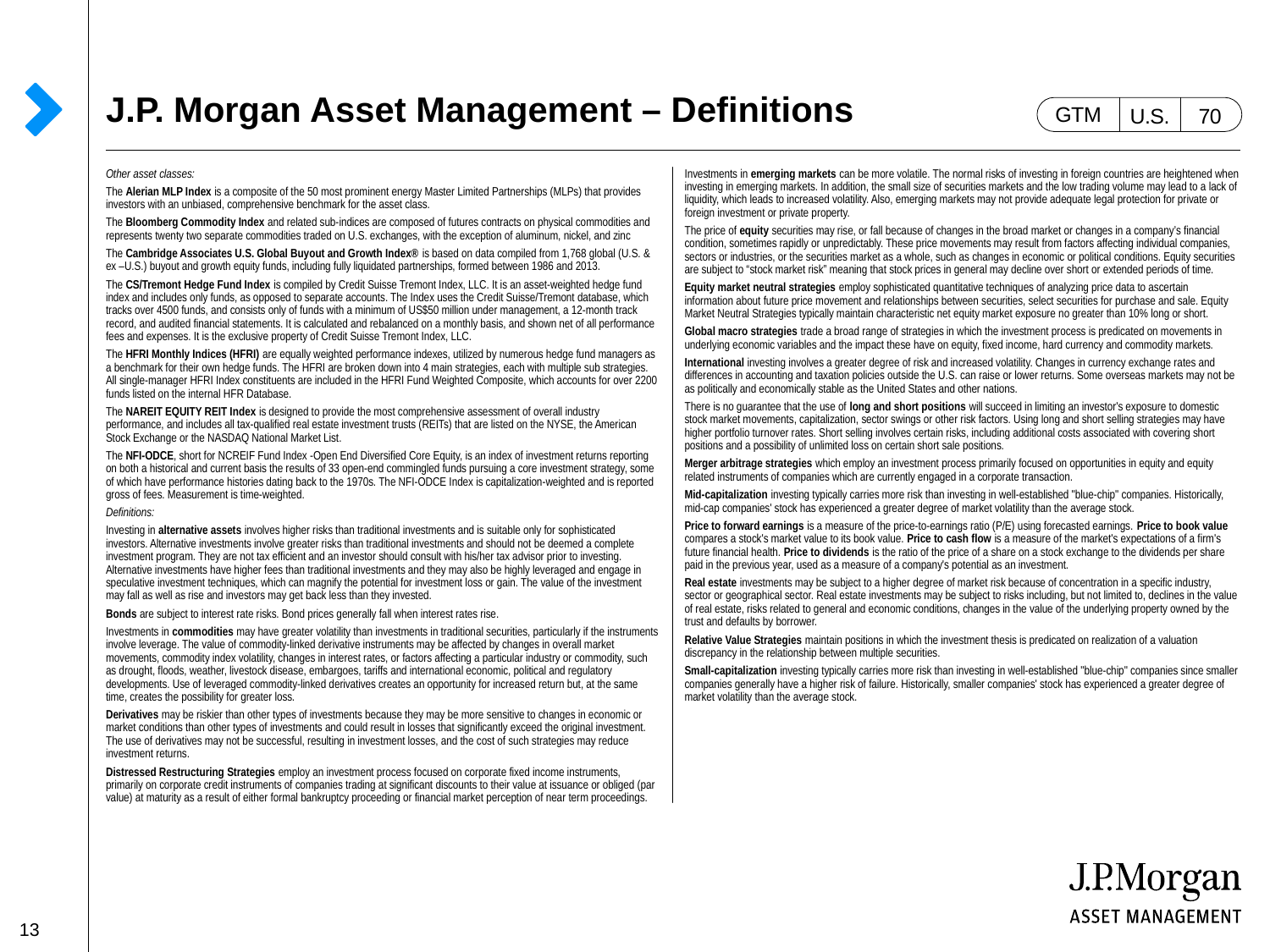

# J.P. Morgan Asset Management – Definitions
U.S.
70
GTM
Other asset classes:
The Alerian MLP Index is a composite of the 50 most prominent energy Master Limited Partnerships (MLPs) that provides investors with an unbiased, comprehensive benchmark for the asset class.
The Bloomberg Commodity Index and related sub-indices are composed of futures contracts on physical commodities and represents twenty two separate commodities traded on U.S. exchanges, with the exception of aluminum, nickel, and zinc
The Cambridge Associates U.S. Global Buyout and Growth Index® is based on data compiled from 1,768 global (U.S. & ex –U.S.) buyout and growth equity funds, including fully liquidated partnerships, formed between 1986 and 2013.
The CS/Tremont Hedge Fund Index is compiled by Credit Suisse Tremont Index, LLC. It is an asset-weighted hedge fund index and includes only funds, as opposed to separate accounts. The Index uses the Credit Suisse/Tremont database, which tracks over 4500 funds, and consists only of funds with a minimum of US$50 million under management, a 12-month track record, and audited financial statements. It is calculated and rebalanced on a monthly basis, and shown net of all performance fees and expenses. It is the exclusive property of Credit Suisse Tremont Index, LLC.
The HFRI Monthly Indices (HFRI) are equally weighted performance indexes, utilized by numerous hedge fund managers as a benchmark for their own hedge funds. The HFRI are broken down into 4 main strategies, each with multiple sub strategies. All single-manager HFRI Index constituents are included in the HFRI Fund Weighted Composite, which accounts for over 2200 funds listed on the internal HFR Database.
The NAREIT EQUITY REIT Index is designed to provide the most comprehensive assessment of overall industry performance, and includes all tax-qualified real estate investment trusts (REITs) that are listed on the NYSE, the American Stock Exchange or the NASDAQ National Market List.
The NFI-ODCE, short for NCREIF Fund Index -Open End Diversified Core Equity, is an index of investment returns reporting on both a historical and current basis the results of 33 open-end commingled funds pursuing a core investment strategy, some of which have performance histories dating back to the 1970s. The NFI-ODCE Index is capitalization-weighted and is reported gross of fees. Measurement is time-weighted.
Definitions:
Investing in alternative assets involves higher risks than traditional investments and is suitable only for sophisticated investors. Alternative investments involve greater risks than traditional investments and should not be deemed a complete investment program. They are not tax efficient and an investor should consult with his/her tax advisor prior to investing. Alternative investments have higher fees than traditional investments and they may also be highly leveraged and engage in speculative investment techniques, which can magnify the potential for investment loss or gain. The value of the investment may fall as well as rise and investors may get back less than they invested.
Bonds are subject to interest rate risks. Bond prices generally fall when interest rates rise.
Investments in commodities may have greater volatility than investments in traditional securities, particularly if the instruments involve leverage. The value of commodity-linked derivative instruments may be affected by changes in overall market movements, commodity index volatility, changes in interest rates, or factors affecting a particular industry or commodity, such as drought, floods, weather, livestock disease, embargoes, tariffs and international economic, political and regulatory developments. Use of leveraged commodity-linked derivatives creates an opportunity for increased return but, at the same time, creates the possibility for greater loss.
Derivatives may be riskier than other types of investments because they may be more sensitive to changes in economic or market conditions than other types of investments and could result in losses that significantly exceed the original investment. The use of derivatives may not be successful, resulting in investment losses, and the cost of such strategies may reduce investment returns.
Distressed Restructuring Strategies employ an investment process focused on corporate fixed income instruments, primarily on corporate credit instruments of companies trading at significant discounts to their value at issuance or obliged (par value) at maturity as a result of either formal bankruptcy proceeding or financial market perception of near term proceedings.
Investments in emerging markets can be more volatile. The normal risks of investing in foreign countries are heightened when investing in emerging markets. In addition, the small size of securities markets and the low trading volume may lead to a lack of liquidity, which leads to increased volatility. Also, emerging markets may not provide adequate legal protection for private or foreign investment or private property.
The price of equity securities may rise, or fall because of changes in the broad market or changes in a company’s financial condition, sometimes rapidly or unpredictably. These price movements may result from factors affecting individual companies, sectors or industries, or the securities market as a whole, such as changes in economic or political conditions. Equity securities are subject to “stock market risk” meaning that stock prices in general may decline over short or extended periods of time.
Equity market neutral strategies employ sophisticated quantitative techniques of analyzing price data to ascertain information about future price movement and relationships between securities, select securities for purchase and sale. Equity Market Neutral Strategies typically maintain characteristic net equity market exposure no greater than 10% long or short.
Global macro strategies trade a broad range of strategies in which the investment process is predicated on movements in underlying economic variables and the impact these have on equity, fixed income, hard currency and commodity markets.
International investing involves a greater degree of risk and increased volatility. Changes in currency exchange rates and differences in accounting and taxation policies outside the U.S. can raise or lower returns. Some overseas markets may not be as politically and economically stable as the United States and other nations.
There is no guarantee that the use of long and short positions will succeed in limiting an investor's exposure to domestic stock market movements, capitalization, sector swings or other risk factors. Using long and short selling strategies may have higher portfolio turnover rates. Short selling involves certain risks, including additional costs associated with covering short positions and a possibility of unlimited loss on certain short sale positions.
Merger arbitrage strategies which employ an investment process primarily focused on opportunities in equity and equity related instruments of companies which are currently engaged in a corporate transaction.
Mid-capitalization investing typically carries more risk than investing in well-established "blue-chip" companies. Historically, mid-cap companies' stock has experienced a greater degree of market volatility than the average stock.
Price to forward earnings is a measure of the price-to-earnings ratio (P/E) using forecasted earnings. Price to book value compares a stock's market value to its book value. Price to cash flow is a measure of the market's expectations of a firm's future financial health. Price to dividends is the ratio of the price of a share on a stock exchange to the dividends per share paid in the previous year, used as a measure of a company's potential as an investment.
Real estate investments may be subject to a higher degree of market risk because of concentration in a specific industry, sector or geographical sector. Real estate investments may be subject to risks including, but not limited to, declines in the value of real estate, risks related to general and economic conditions, changes in the value of the underlying property owned by the trust and defaults by borrower.
Relative Value Strategies maintain positions in which the investment thesis is predicated on realization of a valuation discrepancy in the relationship between multiple securities.
Small-capitalization investing typically carries more risk than investing in well-established "blue-chip" companies since smaller companies generally have a higher risk of failure. Historically, smaller companies' stock has experienced a greater degree of market volatility than the average stock.